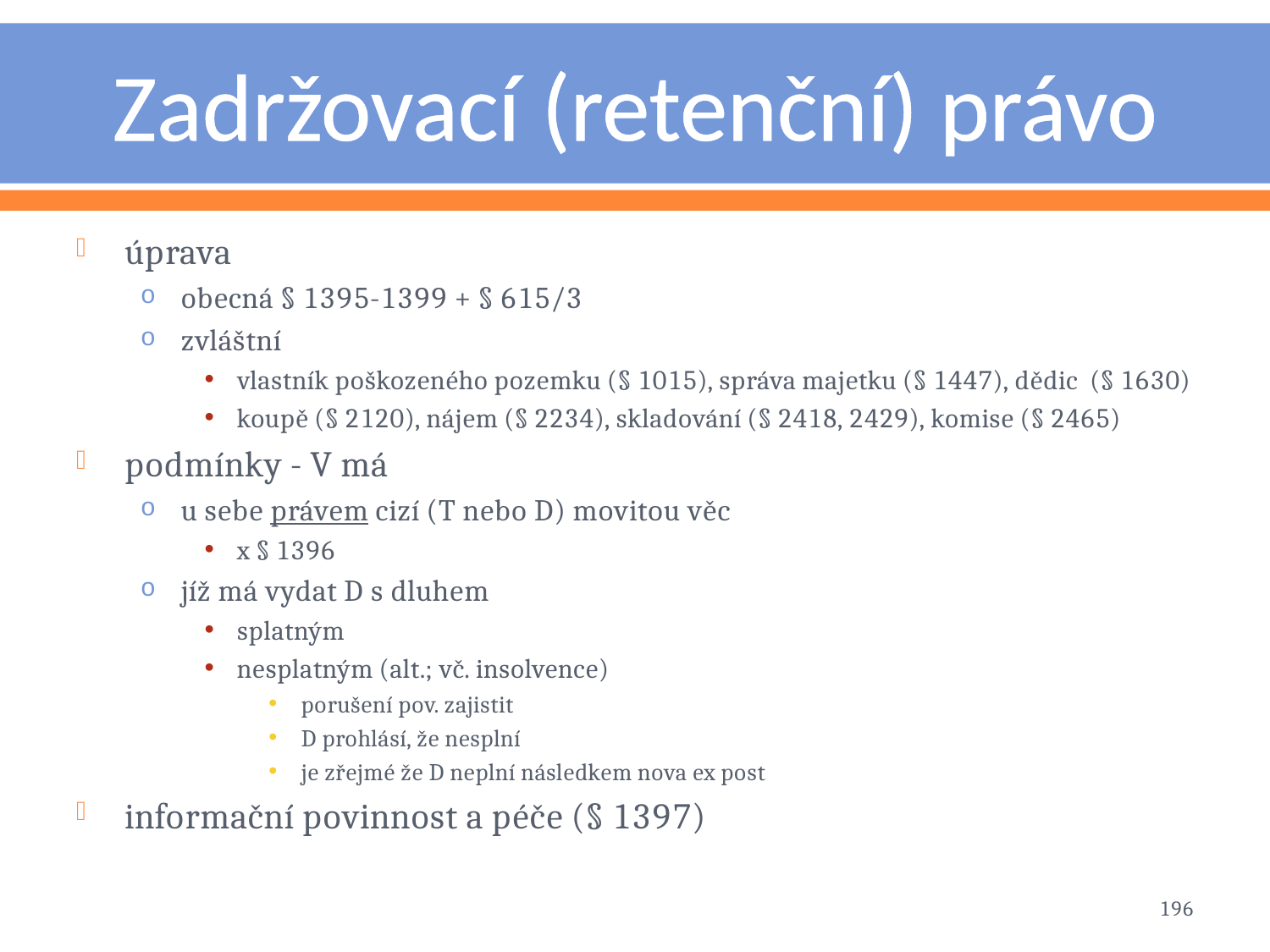

# Zadržovací (retenční) právo
úprava
obecná § 1395-1399 + § 615/3
zvláštní
vlastník poškozeného pozemku (§ 1015), správa majetku (§ 1447), dědic  (§ 1630)
koupě (§ 2120), nájem (§ 2234), skladování (§ 2418, 2429), komise (§ 2465)
podmínky - V má
u sebe právem cizí (T nebo D) movitou věc
x § 1396
jíž má vydat D s dluhem
splatným
nesplatným (alt.; vč. insolvence)
porušení pov. zajistit
D prohlásí, že nesplní
je zřejmé že D neplní následkem nova ex post
informační povinnost a péče (§ 1397)

196